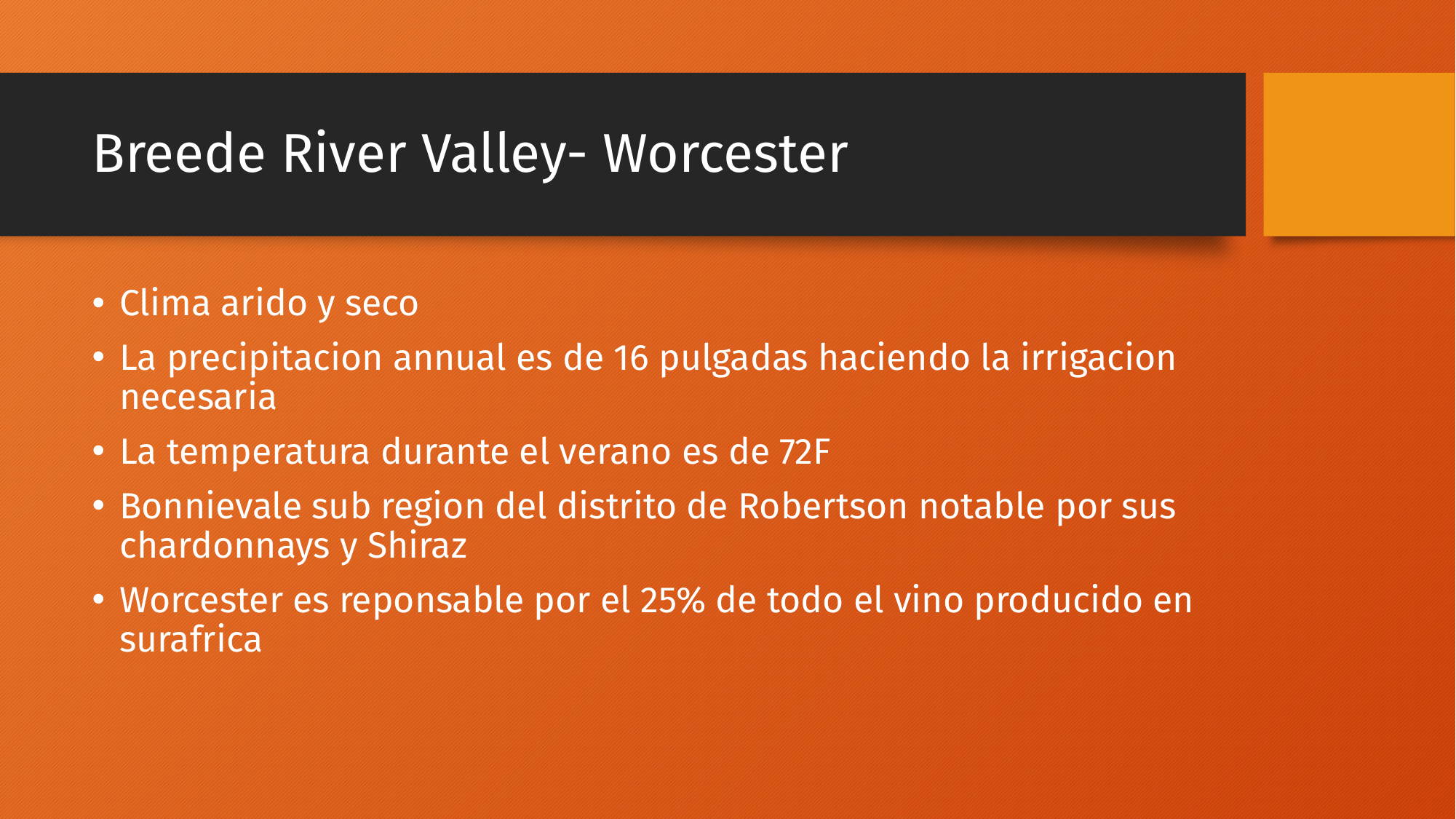

# Breede River Valley- Worcester
Clima arido y seco
La precipitacion annual es de 16 pulgadas haciendo la irrigacion necesaria
La temperatura durante el verano es de 72F
Bonnievale sub region del distrito de Robertson notable por sus chardonnays y Shiraz
Worcester es reponsable por el 25% de todo el vino producido en surafrica